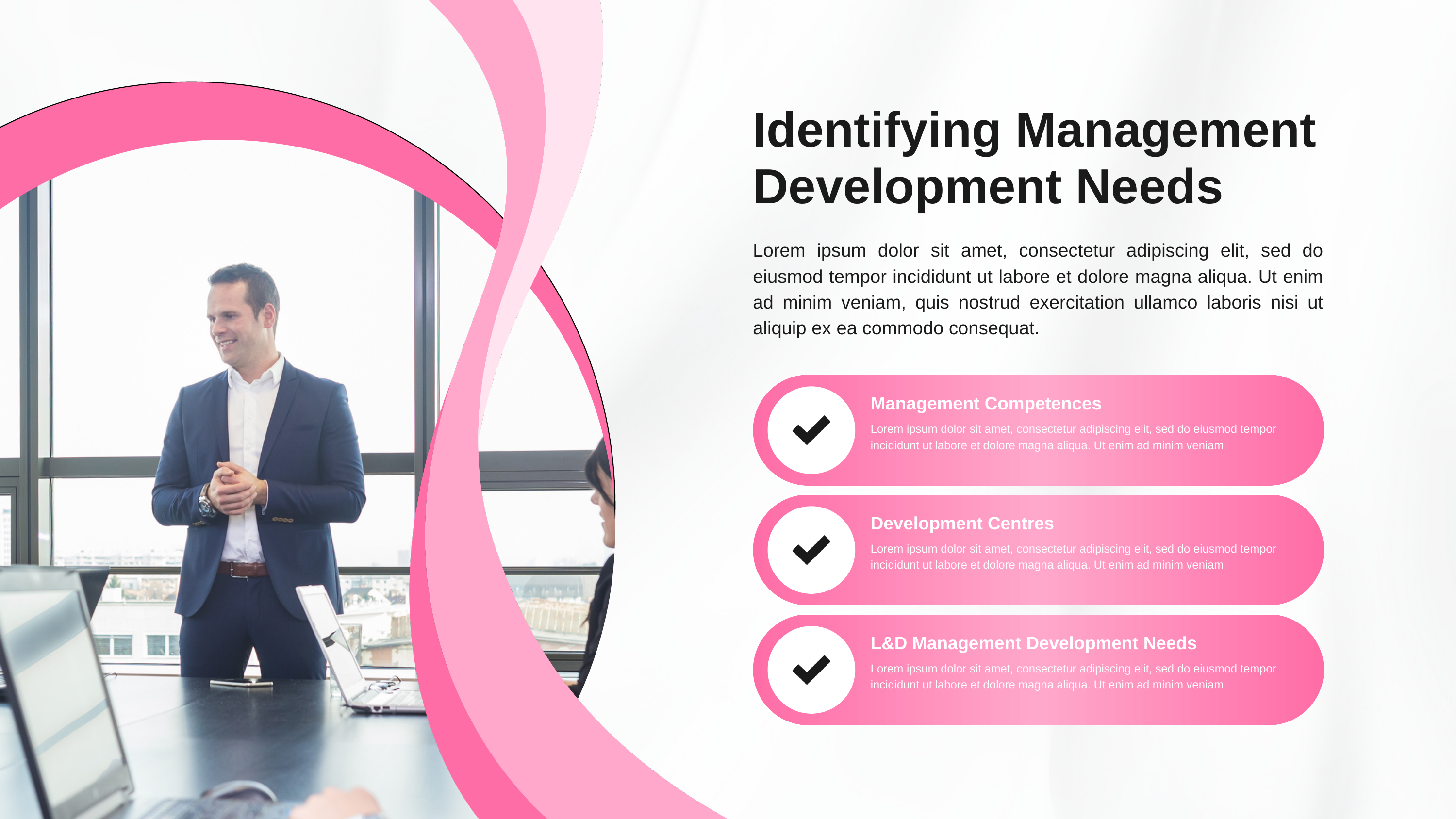

Identifying Management Development Needs

Lorem ipsum dolor sit amet, consectetur adipiscing elit, sed do eiusmod tempor incididunt ut labore et dolore magna aliqua. Ut enim ad minim veniam, quis nostrud exercitation ullamco laboris nisi ut aliquip ex ea commodo consequat.

Management Competences

Lorem ipsum dolor sit amet, consectetur adipiscing elit, sed do eiusmod tempor incididunt ut labore et dolore magna aliqua. Ut enim ad minim veniam

Development Centres

Lorem ipsum dolor sit amet, consectetur adipiscing elit, sed do eiusmod tempor incididunt ut labore et dolore magna aliqua. Ut enim ad minim veniam

L&D Management Development Needs

Lorem ipsum dolor sit amet, consectetur adipiscing elit, sed do eiusmod tempor incididunt ut labore et dolore magna aliqua. Ut enim ad minim veniam